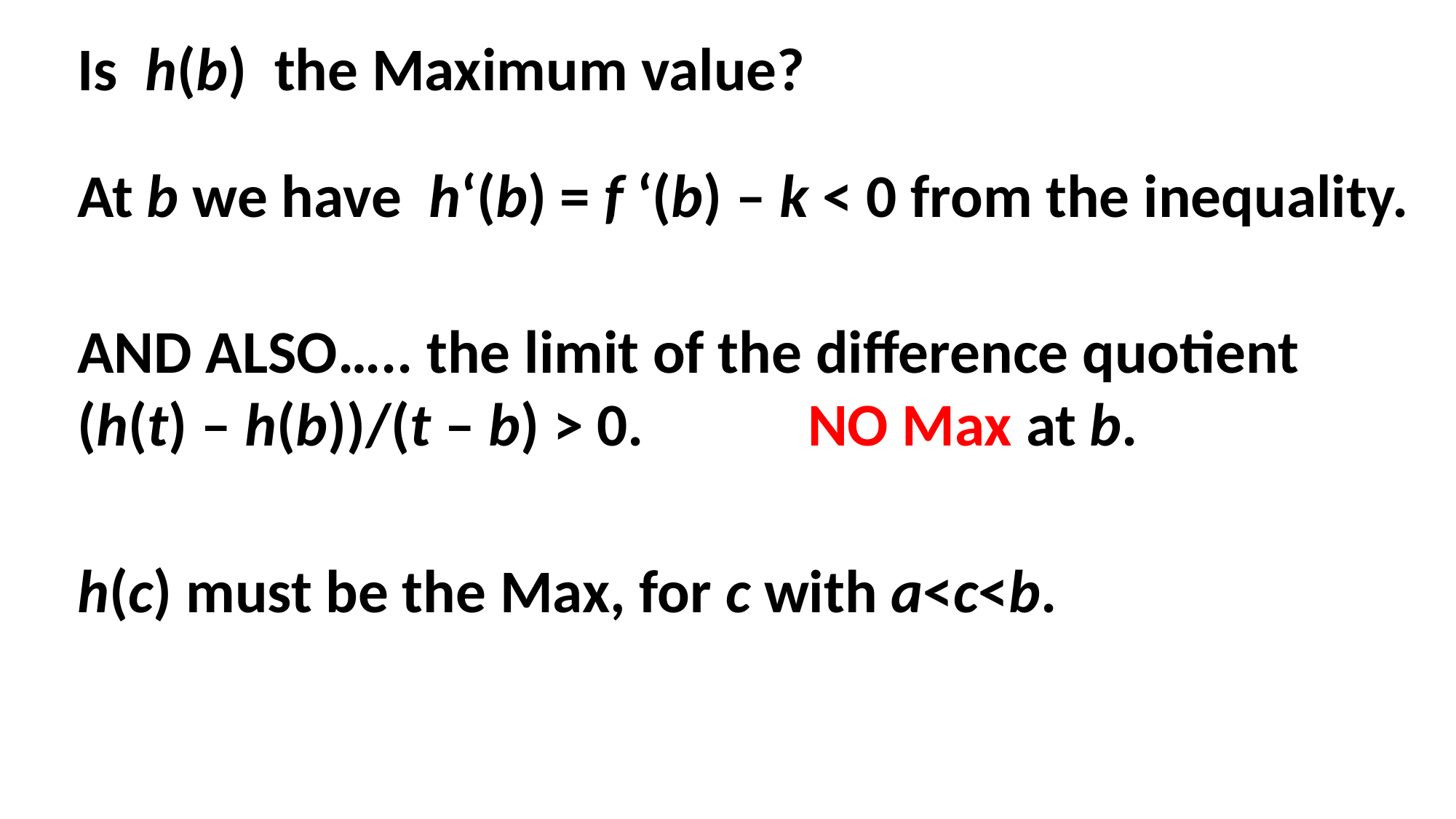

Is  h(b)  the Maximum value?
At b we have  h‘(b) = f ‘(b) – k < 0 from the inequality.
AND ALSO….. the limit of the difference quotient (h(t) – h(b))/(t – b) > 0.            NO Max at b.
h(c) must be the Max, for c with a<c<b.